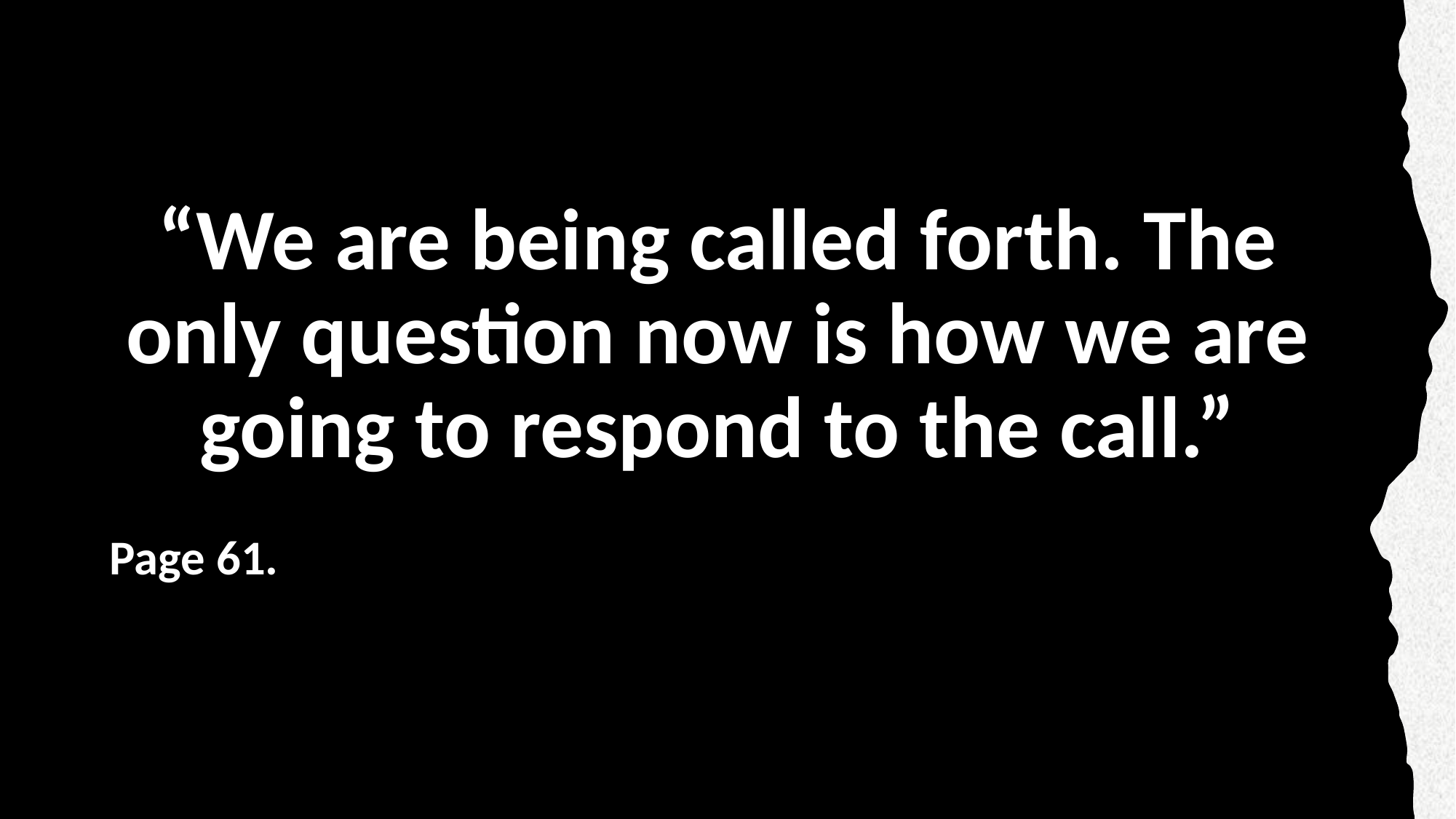

# “We are being called forth. The only question now is how we are going to respond to the call.”
Page 61.